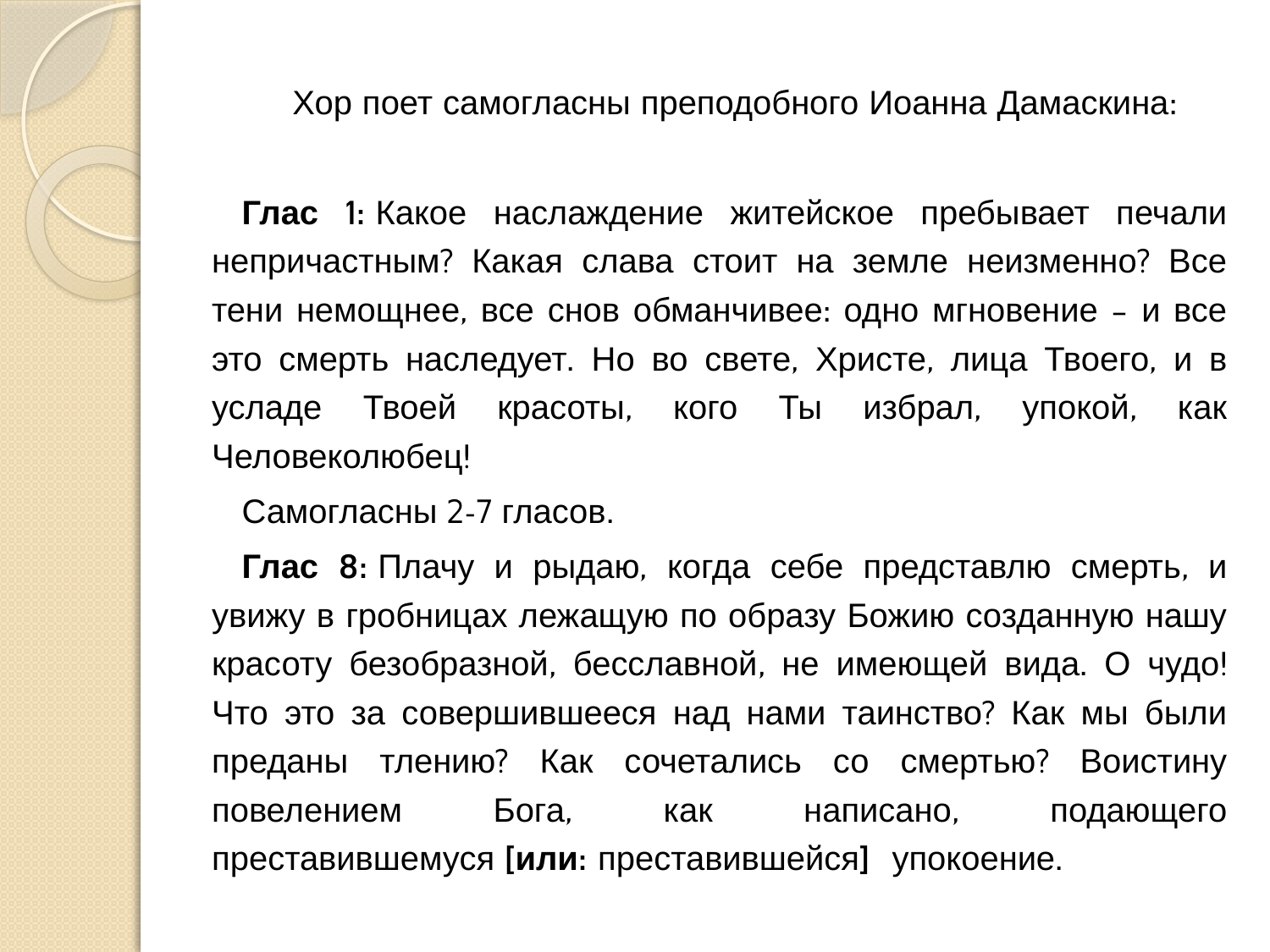

Хор поет самогласны преподобного Иоанна Дамаскина:

Глас 1: Какое наслаждение житейское пребывает печали непричастным? Какая слава стоит на земле неизменно? Все тени немощнее, все снов обманчивее: одно мгновение – и все это смерть наследует. Но во свете, Христе, лица Твоего, и в усладе Твоей красоты, кого Ты избрал, упокой, как Человеколюбец!
Самогласны 2-7 гласов.
Глас 8: Плачу и рыдаю, когда себе представлю смерть, и увижу в гробницах лежащую по образу Божию созданную нашу красоту безобразной, бесславной, не имеющей вида. О чудо! Что это за совершившееся над нами таинство? Как мы были преданы тлению? Как сочетались со смертью? Воистину повелением Бога, как написано, подающего преставившемуся [или: преставившейся]  упокоение.